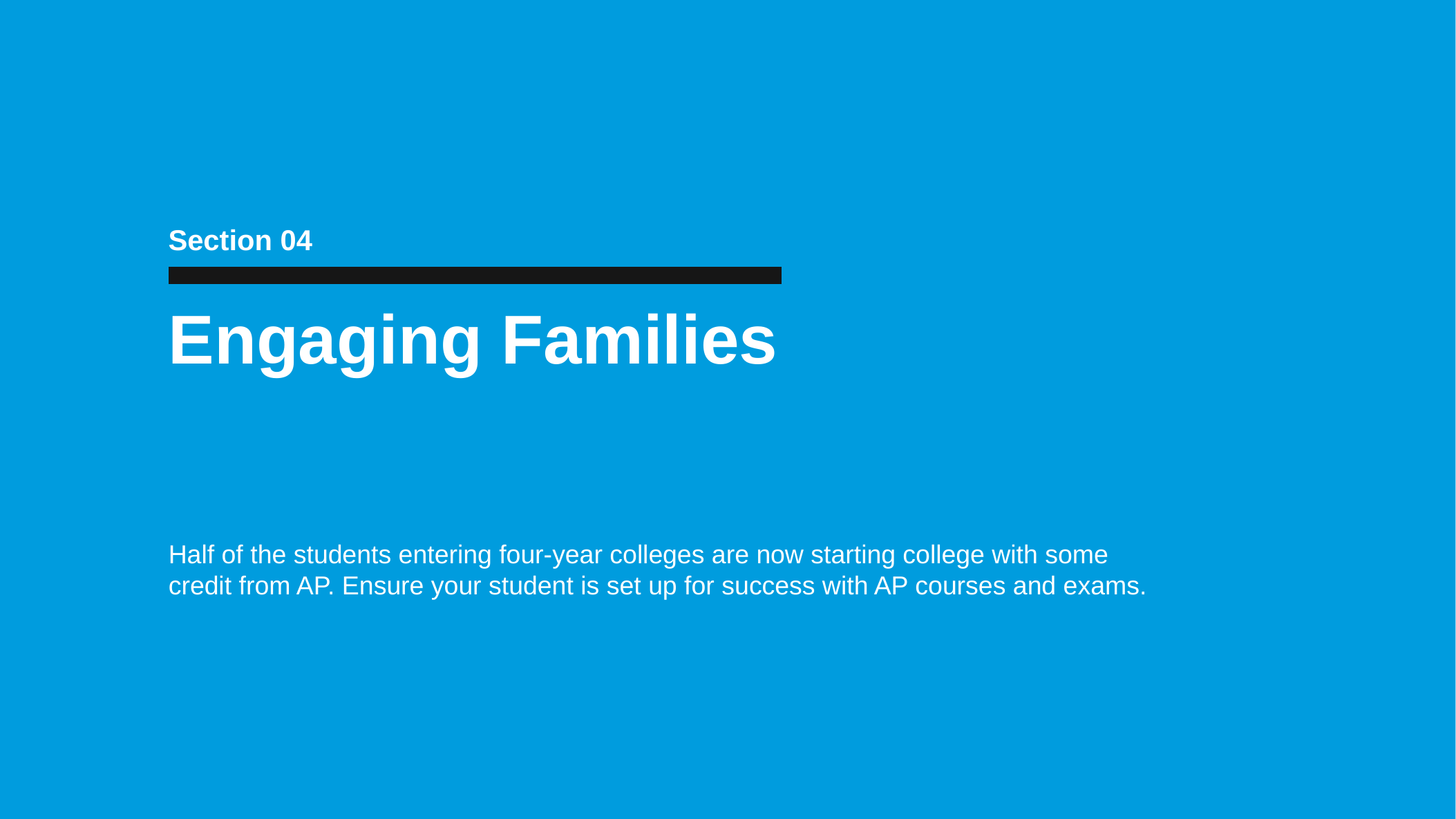

Section 04
Engaging Families
Half of the students entering four-year colleges are now starting college with some credit from AP. Ensure your student is set up for success with AP courses and exams.